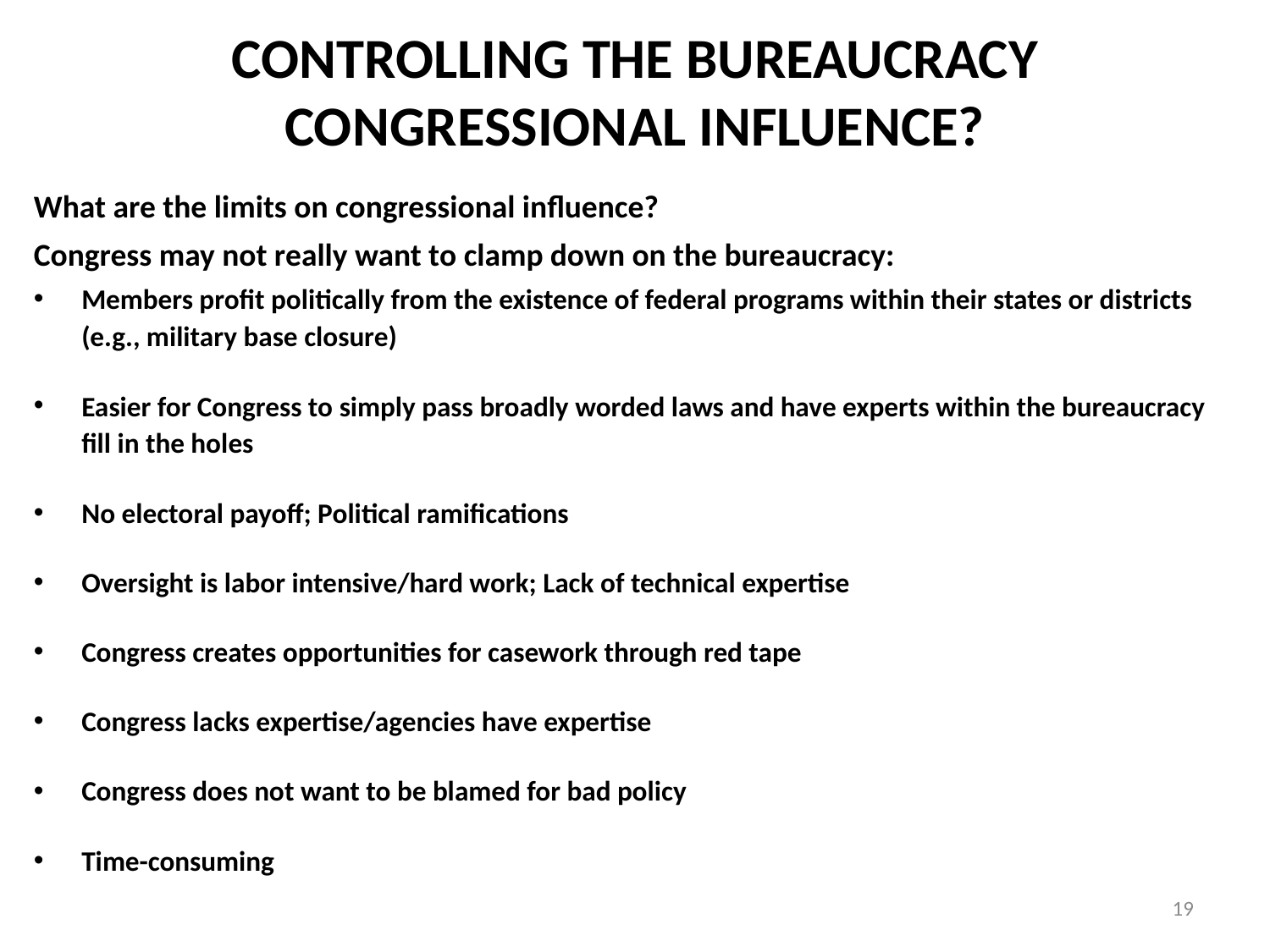

# CONTROLLING THE BUREAUCRACY CONGRESSIONAL INFLUENCE?
What are the limits on congressional influence?
Congress may not really want to clamp down on the bureaucracy:
Members profit politically from the existence of federal programs within their states or districts (e.g., military base closure)

Easier for Congress to simply pass broadly worded laws and have experts within the bureaucracy fill in the holes

No electoral payoff; Political ramifications

Oversight is labor intensive/hard work; Lack of technical expertise

Congress creates opportunities for casework through red tape

Congress lacks expertise/agencies have expertise

Congress does not want to be blamed for bad policy

Time-consuming
19